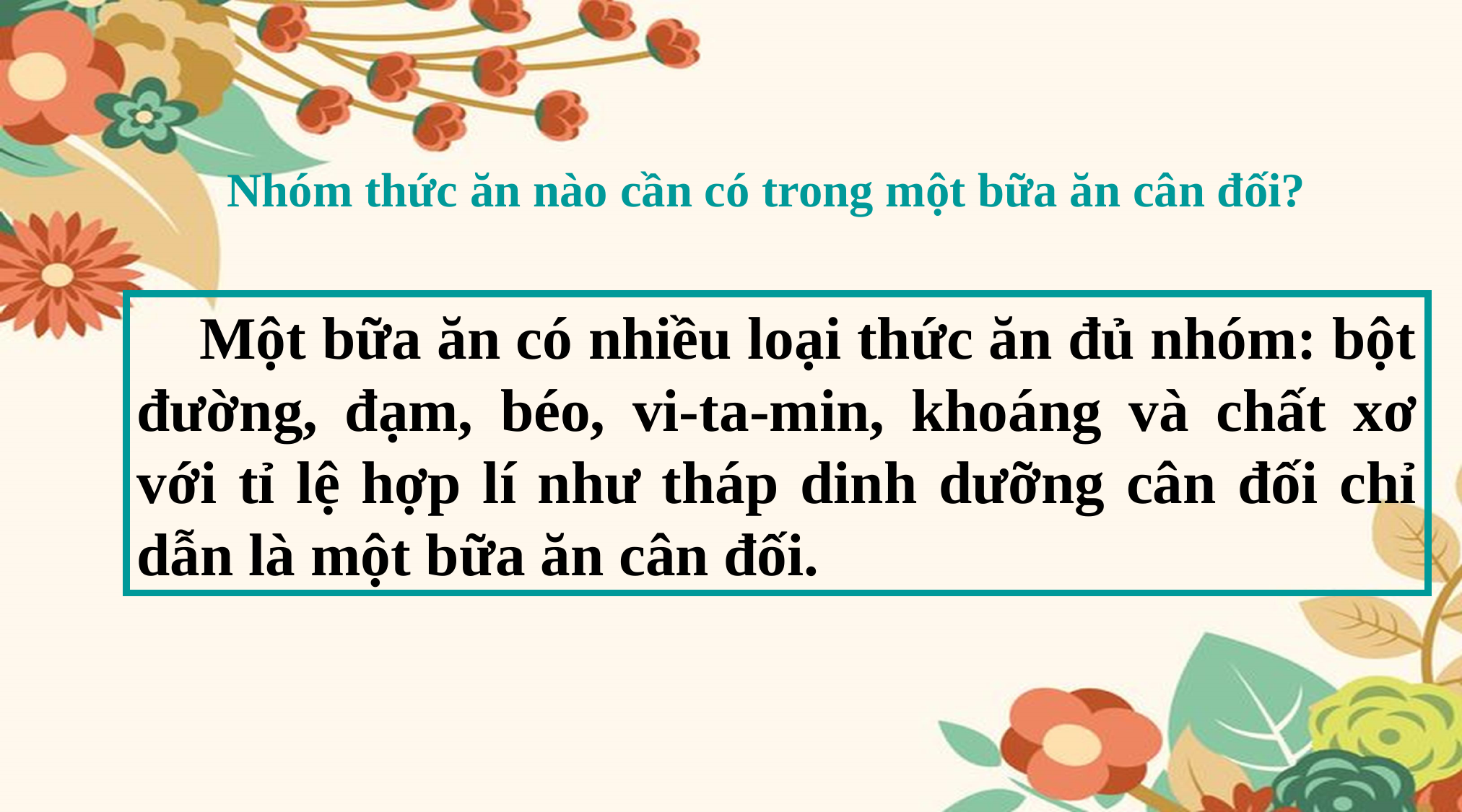

Nhóm thức ăn nào cần có trong một bữa ăn cân đối?
    Một bữa ăn có nhiều loại thức ăn đủ nhóm: bột đường, đạm, béo, vi-ta-min, khoáng và chất xơ với tỉ lệ hợp lí như tháp dinh dưỡng cân đối chỉ dẫn là một bữa ăn cân đối.